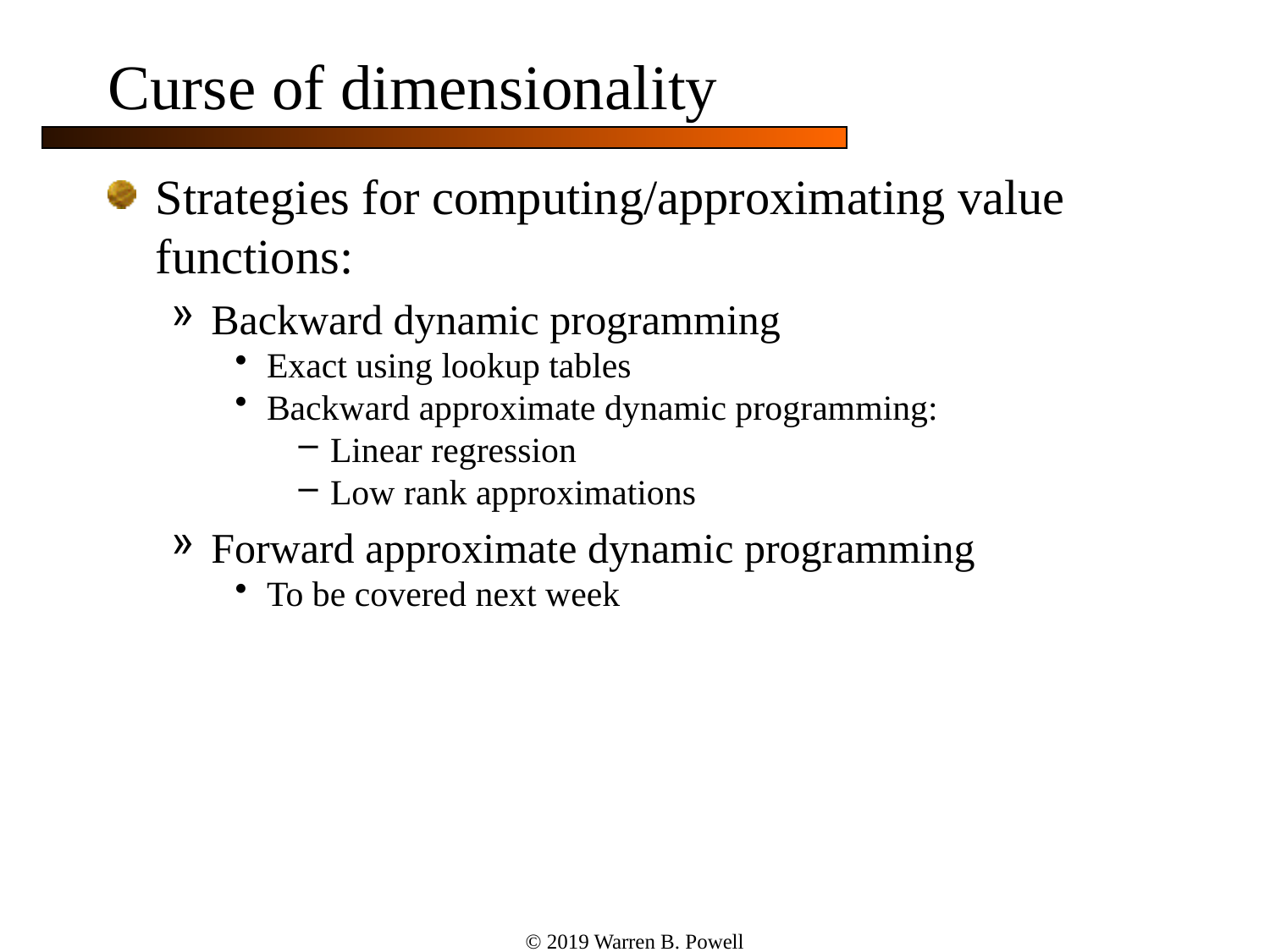

# Curse of dimensionality
Strategies for computing/approximating value functions:
Backward dynamic programming
Exact using lookup tables
Backward approximate dynamic programming:
Linear regression
Low rank approximations
Forward approximate dynamic programming
To be covered next week
© 2019 Warren B. Powell